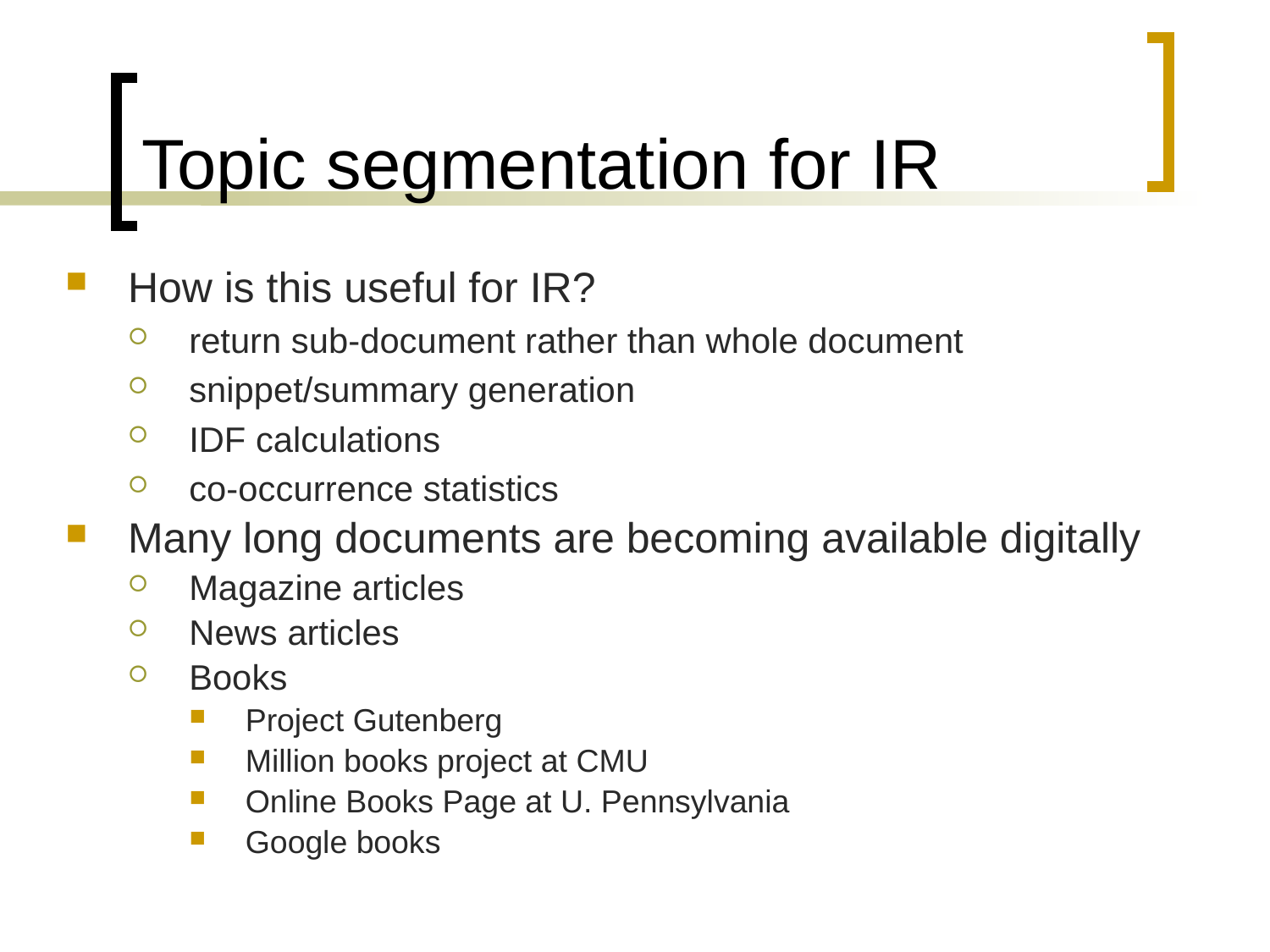

# Topic segmentation for IR
How is this useful for IR?
return sub-document rather than whole document
snippet/summary generation
IDF calculations
co-occurrence statistics
Many long documents are becoming available digitally
Magazine articles
News articles
Books
Project Gutenberg
Million books project at CMU
Online Books Page at U. Pennsylvania
Google books